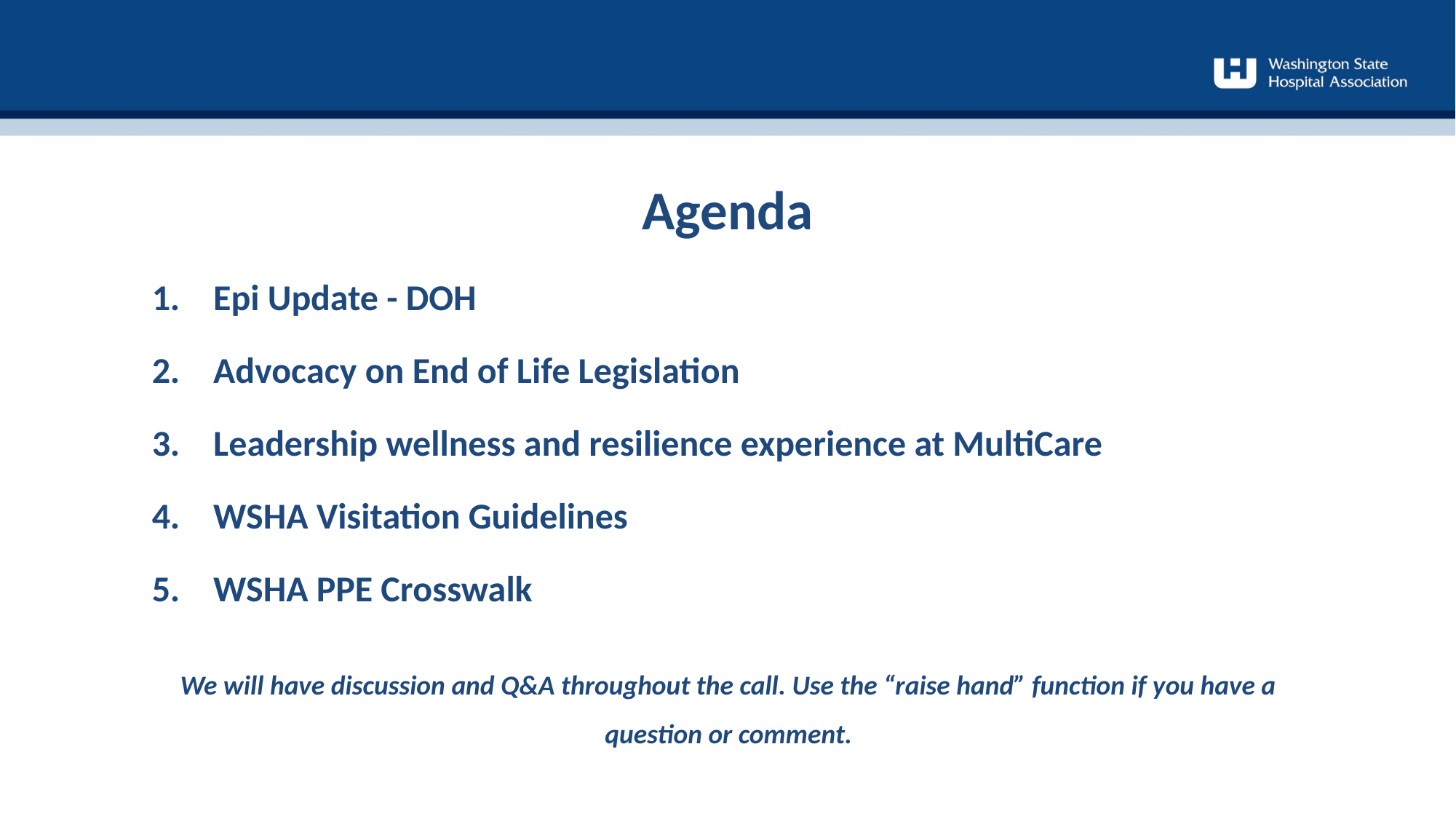

Agenda
Epi Update - DOH
Advocacy on End of Life Legislation
Leadership wellness and resilience experience at MultiCare
WSHA Visitation Guidelines
WSHA PPE Crosswalk

We will have discussion and Q&A throughout the call. Use the “raise hand” function if you have a question or comment.